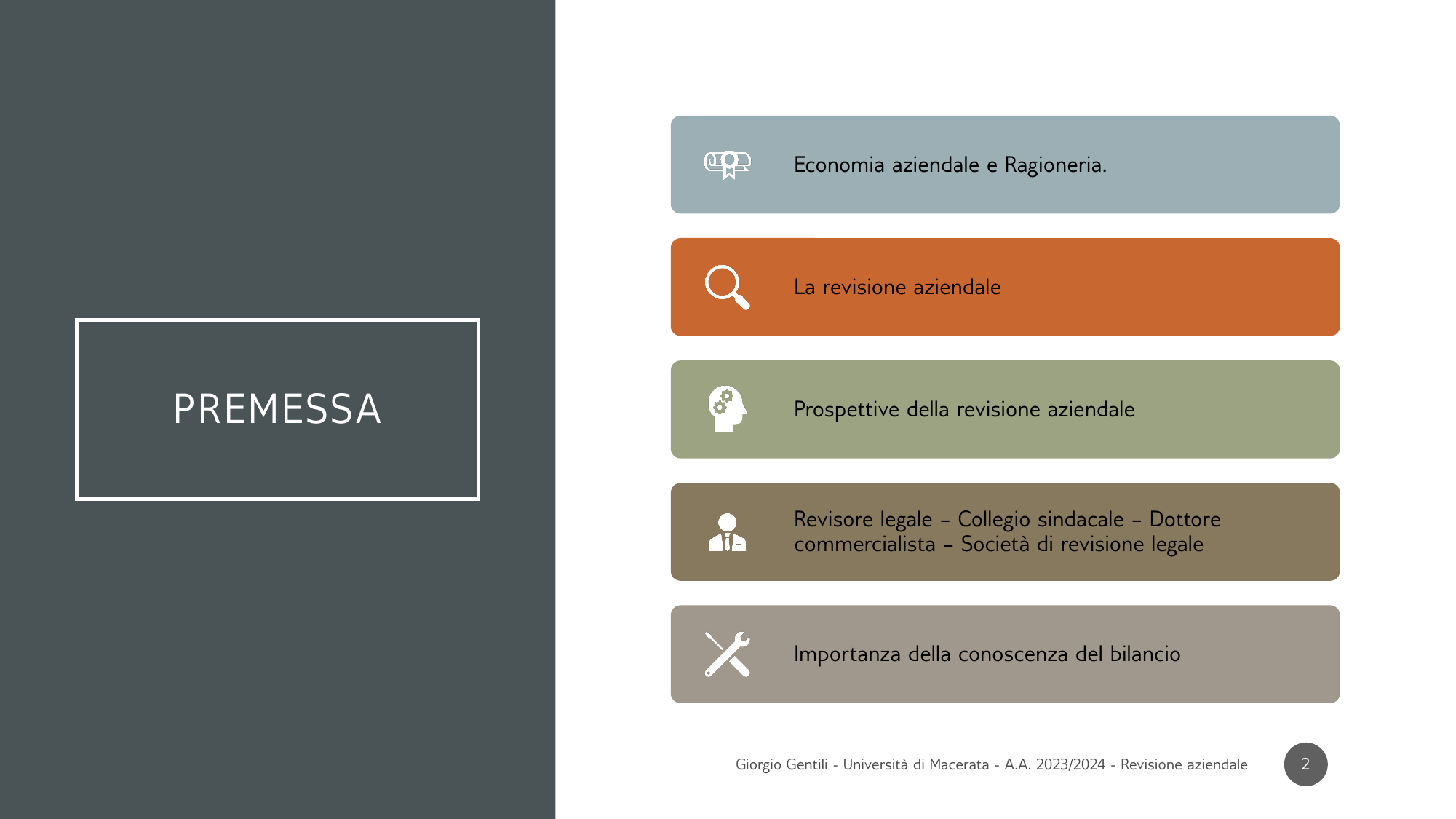

Economia aziendale e Ragioneria.
La revisione aziendale
Prospettive della revisione aziendale
Revisore legale – Collegio sindacale – Dottore commercialista – Società di revisione legale
Importanza della conoscenza del bilancio
# premessa
2
Giorgio Gentili - Università di Macerata - A.A. 2023/2024 - Revisione aziendale